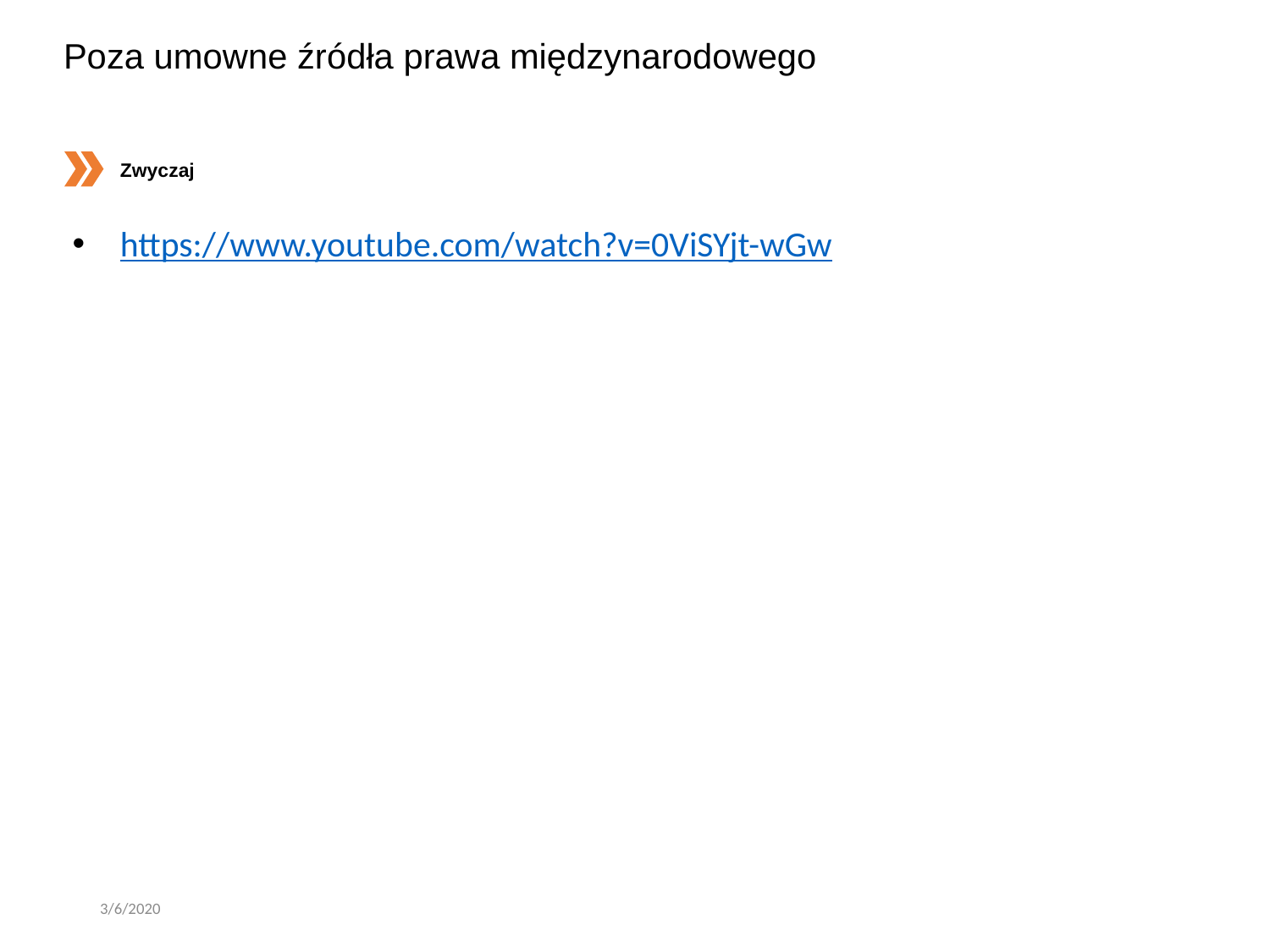

# Poza umowne źródła prawa międzynarodowego

Zwyczaj

https://www.youtube.com/watch?v=0ViSYjt-wGw

3/6/2020